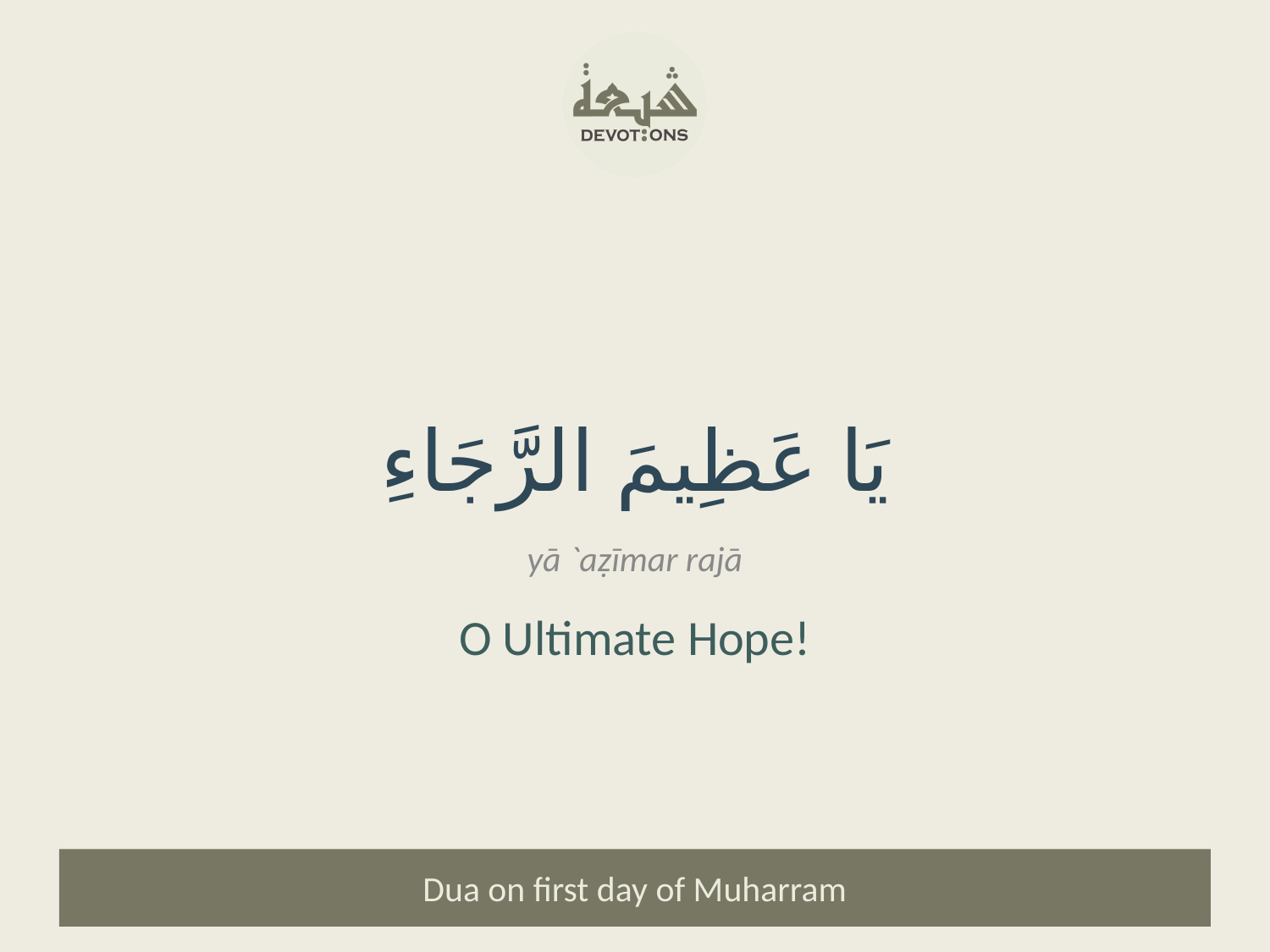

يَا عَظِيمَ الرَّجَاءِ
yā `aẓīmar rajā
O Ultimate Hope!
Dua on first day of Muharram